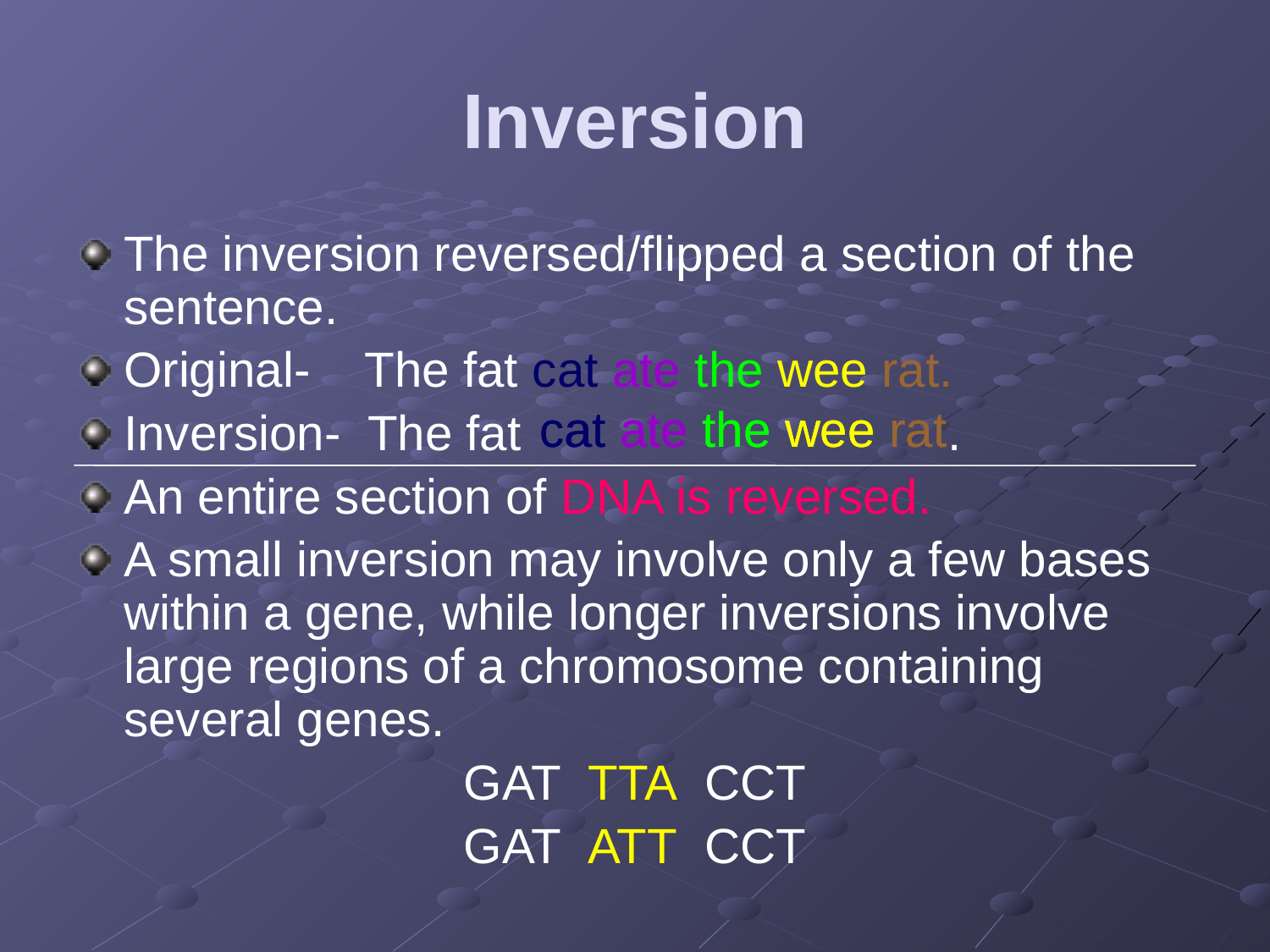

# Inversion
The inversion reversed/flipped a section of the sentence.
Original-    The fat cat ate the wee rat.
Inversion-  The fat                               .
An entire section of DNA is reversed.
A small inversion may involve only a few bases within a gene, while longer inversions involve large regions of a chromosome containing several genes.
GAT  TTA  CCT
GAT  ATT  CCT
cat ate the wee rat
cat ate the wee rat